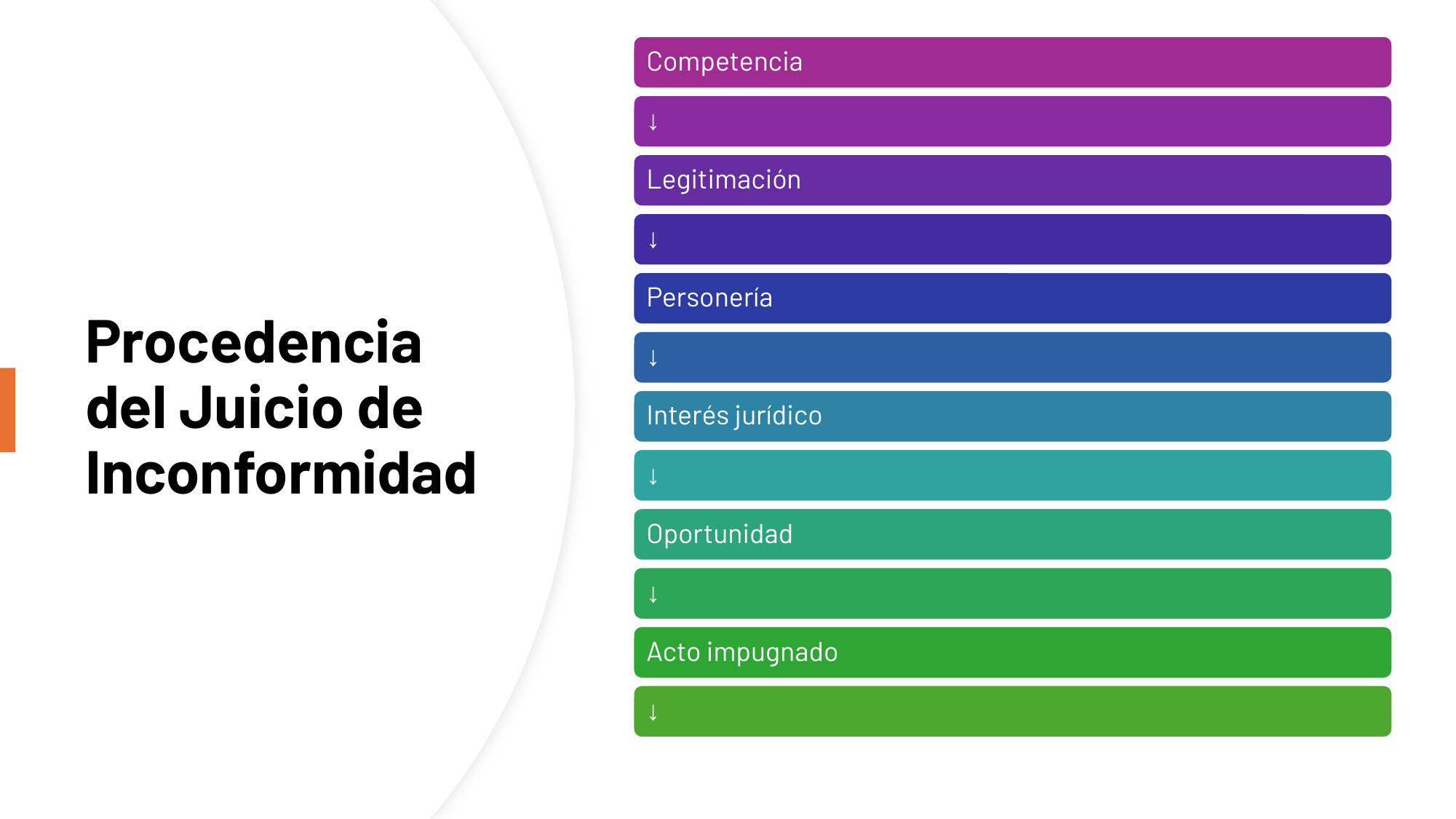

Competencia
↓
Legitimación
↓
Personería
↓
Interés jurídico
↓
Oportunidad
↓
Acto impugnado
↓
# Procedencia del Juicio de Inconformidad